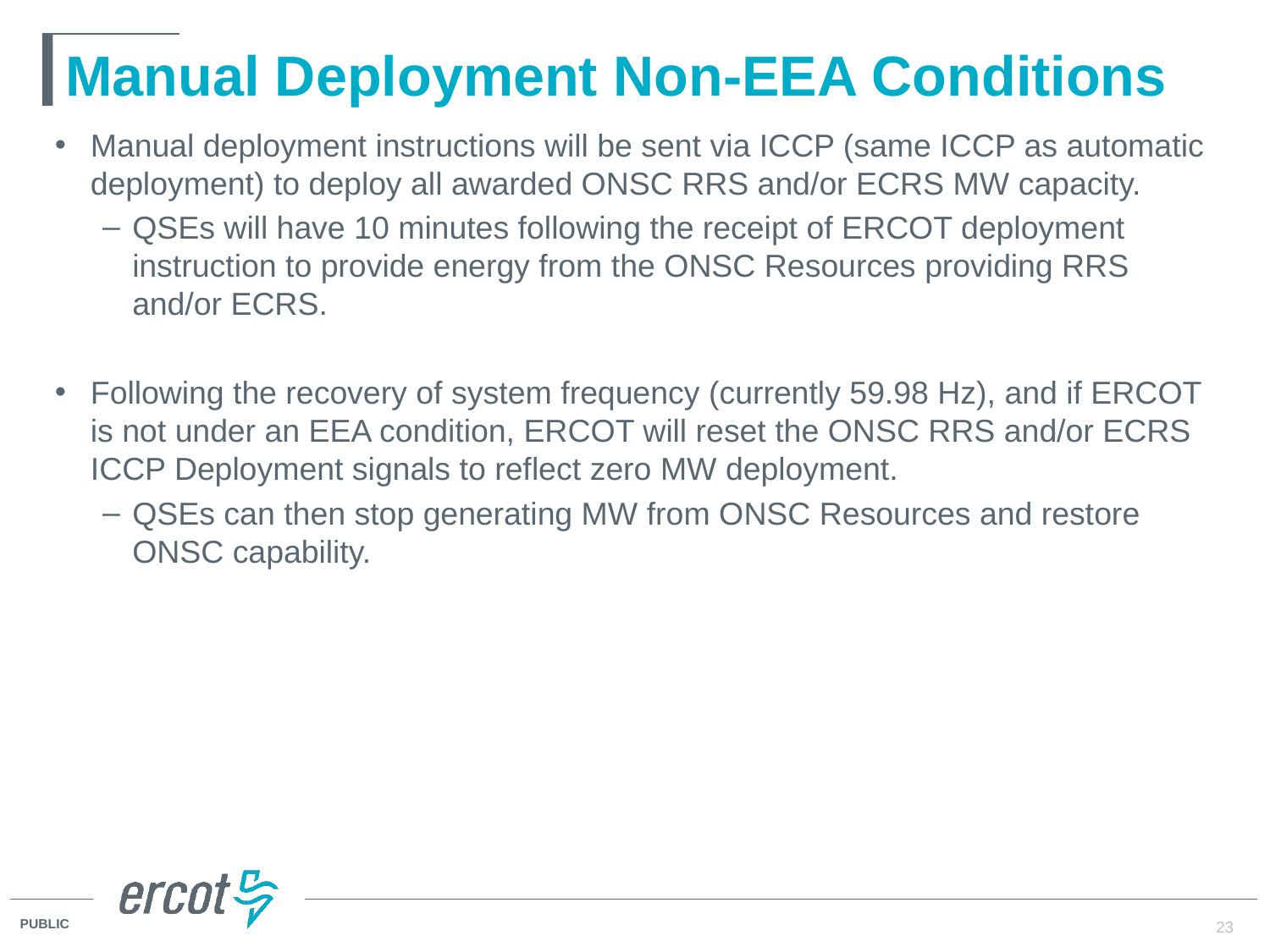

# Manual Deployment Non-EEA Conditions
Manual deployment instructions will be sent via ICCP (same ICCP as automatic deployment) to deploy all awarded ONSC RRS and/or ECRS MW capacity.
QSEs will have 10 minutes following the receipt of ERCOT deployment instruction to provide energy from the ONSC Resources providing RRS and/or ECRS.

Following the recovery of system frequency (currently 59.98 Hz), and if ERCOT is not under an EEA condition, ERCOT will reset the ONSC RRS and/or ECRS ICCP Deployment signals to reflect zero MW deployment.
QSEs can then stop generating MW from ONSC Resources and restore ONSC capability.

23